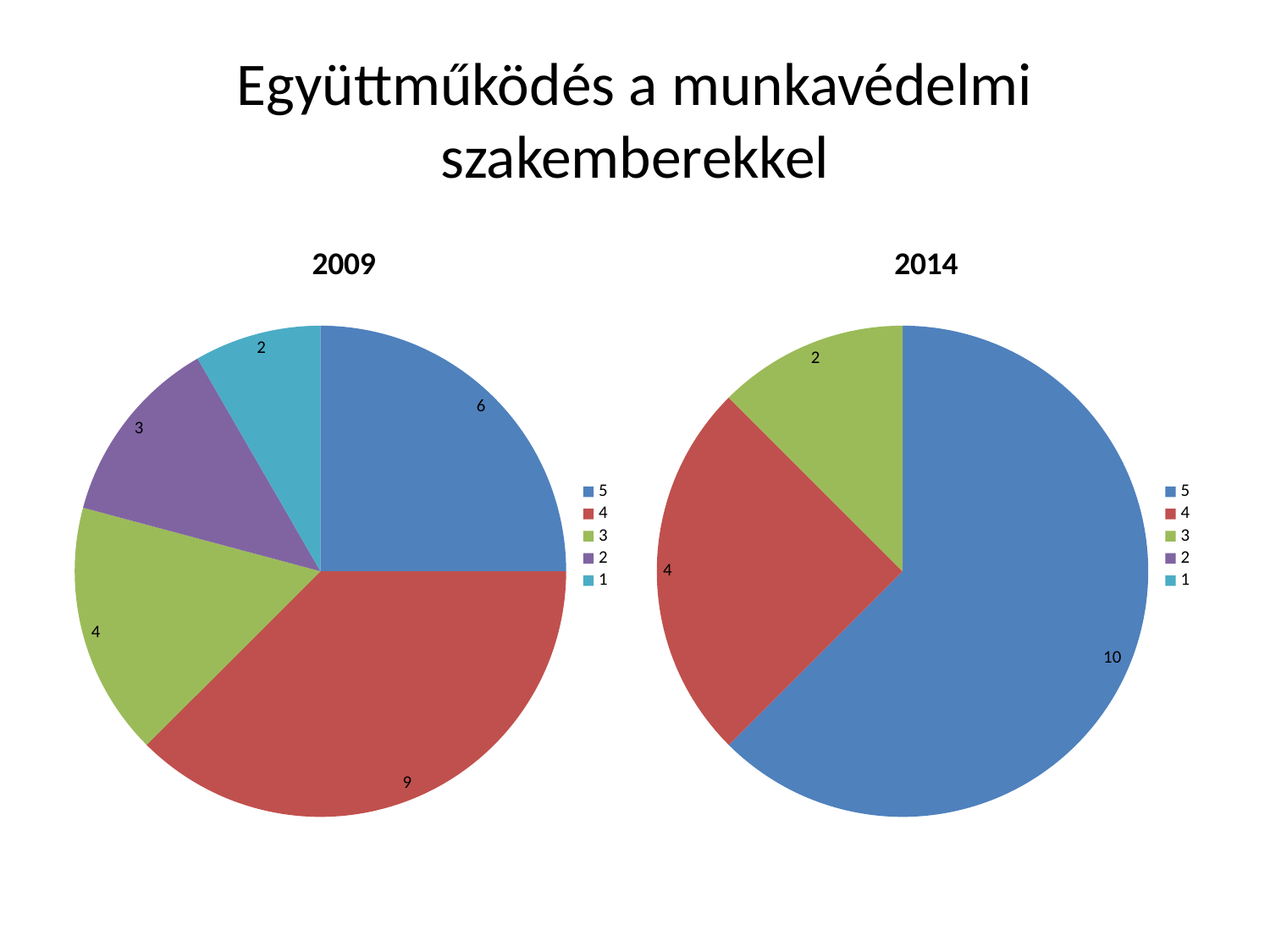

# Együttműködés a munkavédelmi szakemberekkel

### Chart:

| Category | 2009 |
|---|---|
| 5 | 6.0 |
| 4 | 9.0 |
| 3 | 4.0 |
| 2 | 3.0 |
| 1 | 2.0 |

### Chart:

| Category | 2014 |
|---|---|
| 5 | 10.0 |
| 4 | 4.0 |
| 3 | 2.0 |
| 2 | None |
| 1 | None |